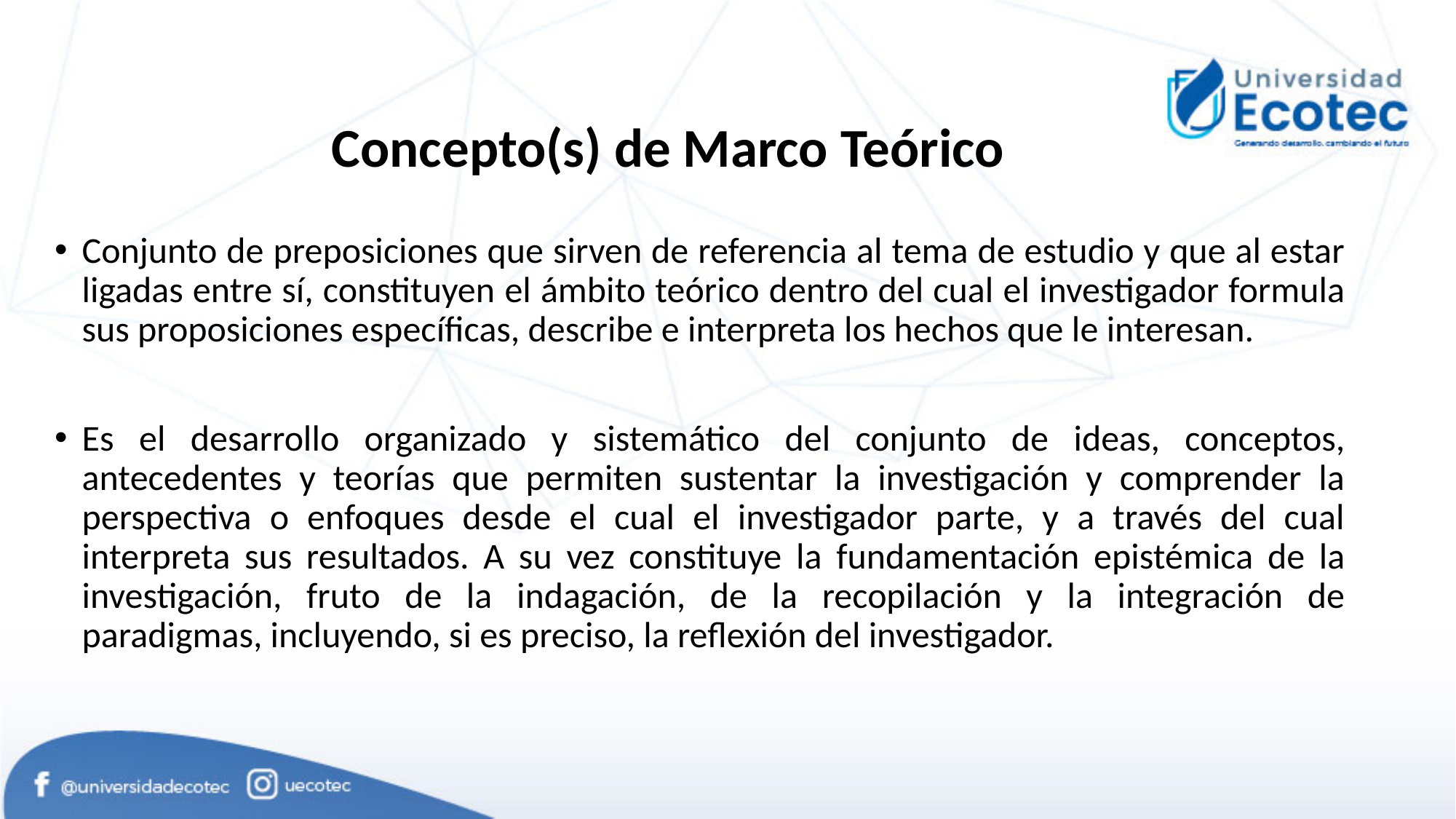

# Concepto(s) de Marco Teórico
Conjunto de preposiciones que sirven de referencia al tema de estudio y que al estar ligadas entre sí, constituyen el ámbito teórico dentro del cual el investigador formula sus proposiciones específicas, describe e interpreta los hechos que le interesan.

Es el desarrollo organizado y sistemático del conjunto de ideas, conceptos, antecedentes y teorías que permiten sustentar la investigación y comprender la perspectiva o enfoques desde el cual el investigador parte, y a través del cual interpreta sus resultados. A su vez constituye la fundamentación epistémica de la investigación, fruto de la indagación, de la recopilación y la integración de paradigmas, incluyendo, si es preciso, la reflexión del investigador.